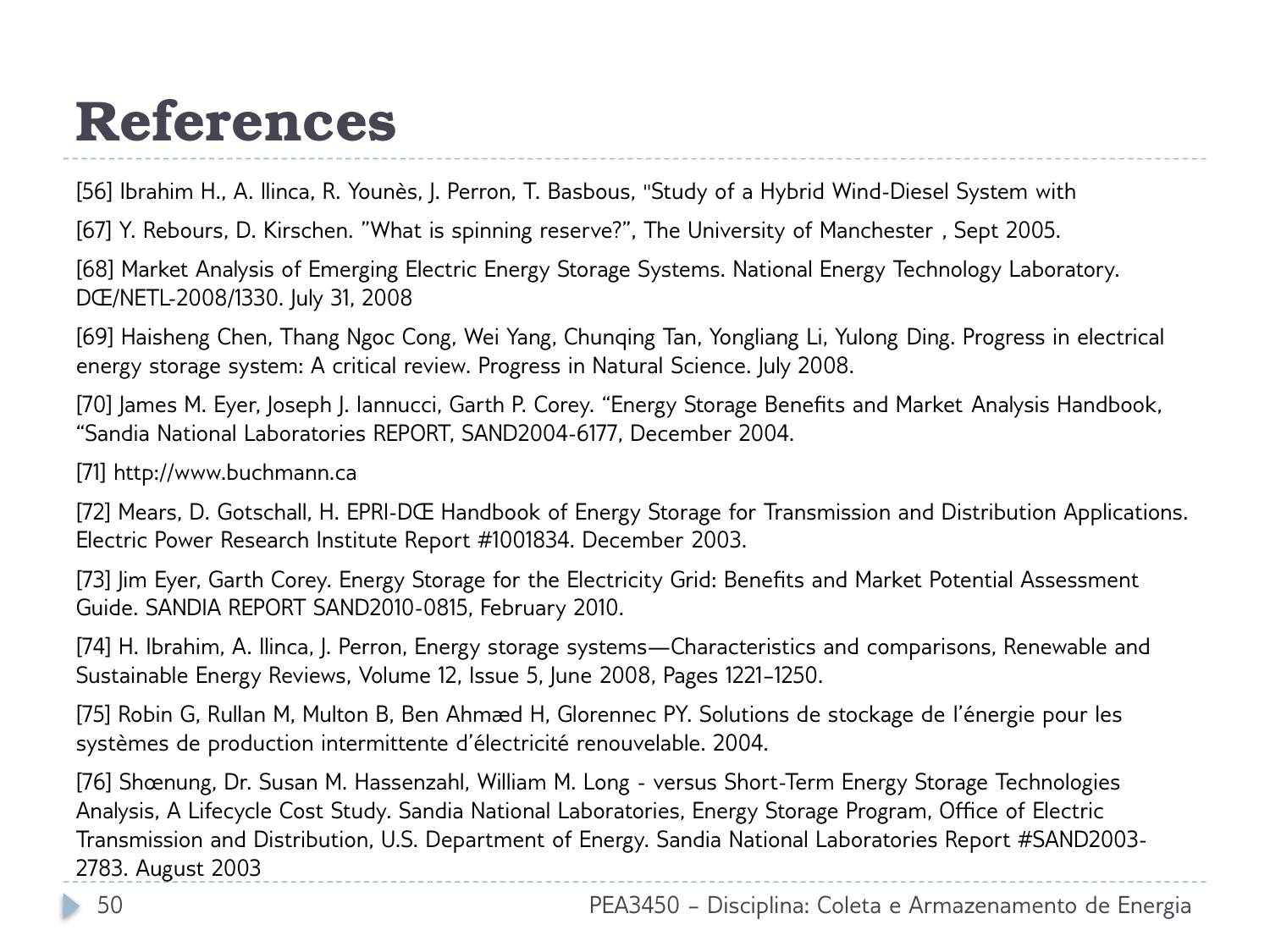

# References
[56] Ibrahim H., A. Ilinca, R. Younès, J. Perron, T. Basbous, "Study of a Hybrid Wind-Diesel System with
[67] Y. Rebours, D. Kirschen. ”What is spinning reserve?”, The University of Manchester , Sept 2005.
[68] Market Analysis of Emerging Electric Energy Storage Systems. National Energy Technology Laboratory. DOE/NETL-2008/1330. July 31, 2008
[69] Haisheng Chen, Thang Ngoc Cong, Wei Yang, Chunqing Tan, Yongliang Li, Yulong Ding. Progress in electrical energy storage system: A critical review. Progress in Natural Science. July 2008.
[70] James M. Eyer, Joseph J. Iannucci, Garth P. Corey. “Energy Storage Benefits and Market Analysis Handbook, “Sandia National Laboratories REPORT, SAND2004-6177, December 2004.
[71] http://www.buchmann.ca
[72] Mears, D. Gotschall, H. EPRI-DOE Handbook of Energy Storage for Transmission and Distribution Applications. Electric Power Research Institute Report #1001834. December 2003.
[73] Jim Eyer, Garth Corey. Energy Storage for the Electricity Grid: Benefits and Market Potential Assessment Guide. SANDIA REPORT SAND2010-0815, February 2010.
[74] H. Ibrahim, A. Ilinca, J. Perron, Energy storage systems—Characteristics and comparisons, Renewable and Sustainable Energy Reviews, Volume 12, Issue 5, June 2008, Pages 1221–1250.
[75] Robin G, Rullan M, Multon B, Ben Ahmaed H, Glorennec PY. Solutions de stockage de l’énergie pour les systèmes de production intermittente d’électricité renouvelable. 2004.
[76] Shoenung, Dr. Susan M. Hassenzahl, William M. Long - versus Short-Term Energy Storage Technologies Analysis, A Lifecycle Cost Study. Sandia National Laboratories, Energy Storage Program, Office of Electric Transmission and Distribution, U.S. Department of Energy. Sandia National Laboratories Report #SAND2003-2783. August 2003

50
PEA3450 – Disciplina: Coleta e Armazenamento de Energia